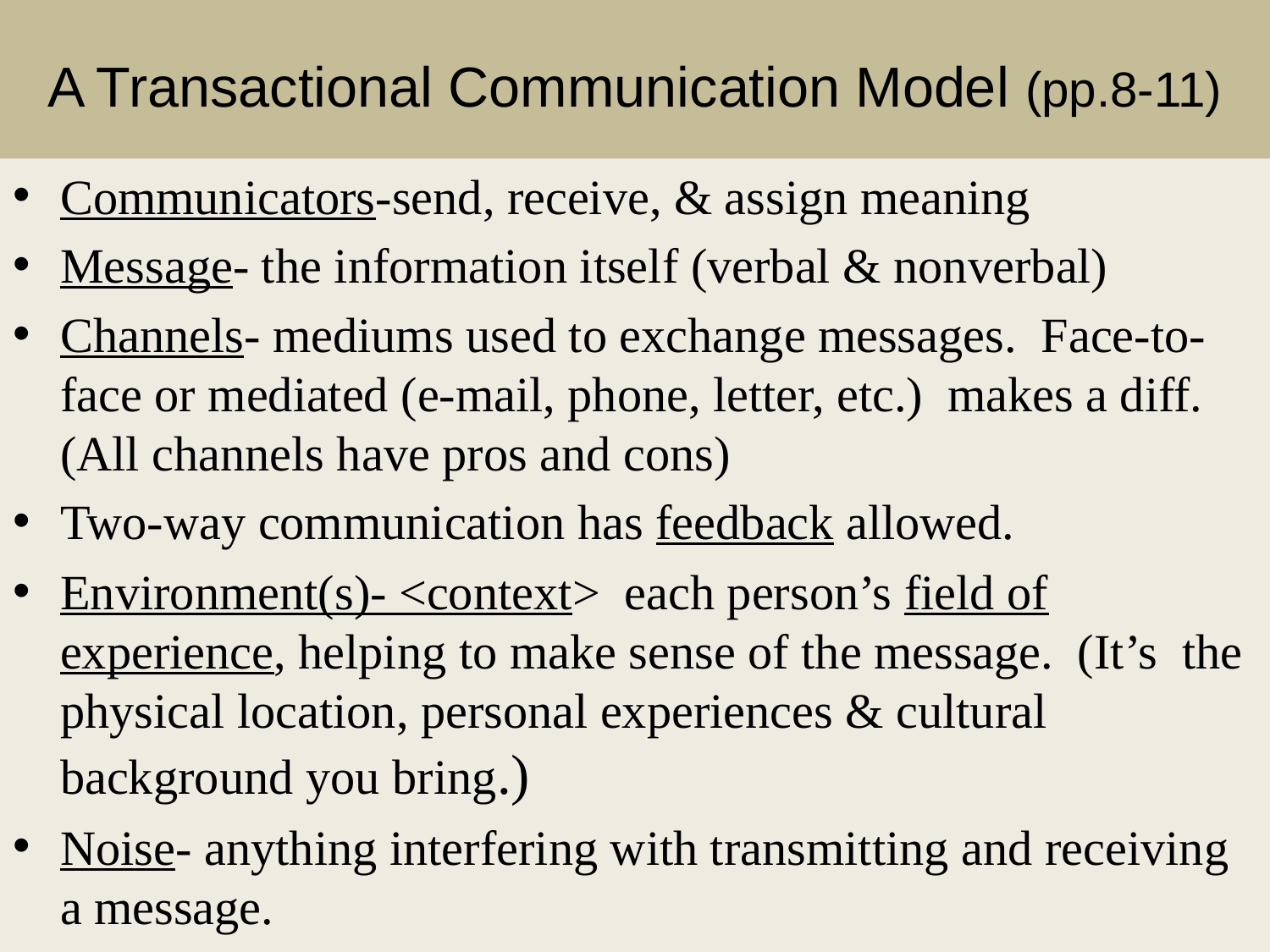

# A Transactional Communication Model (pp.8-11)
Communicators-send, receive, & assign meaning
Message- the information itself (verbal & nonverbal)
Channels- mediums used to exchange messages.  Face-to-face or mediated (e-mail, phone, letter, etc.)  makes a diff. (All channels have pros and cons)
Two-way communication has feedback allowed.
Environment(s)- <context>  each person’s field of experience, helping to make sense of the message.  (It’s  the physical location, personal experiences & cultural background you bring.)
Noise- anything interfering with transmitting and receiving a message.